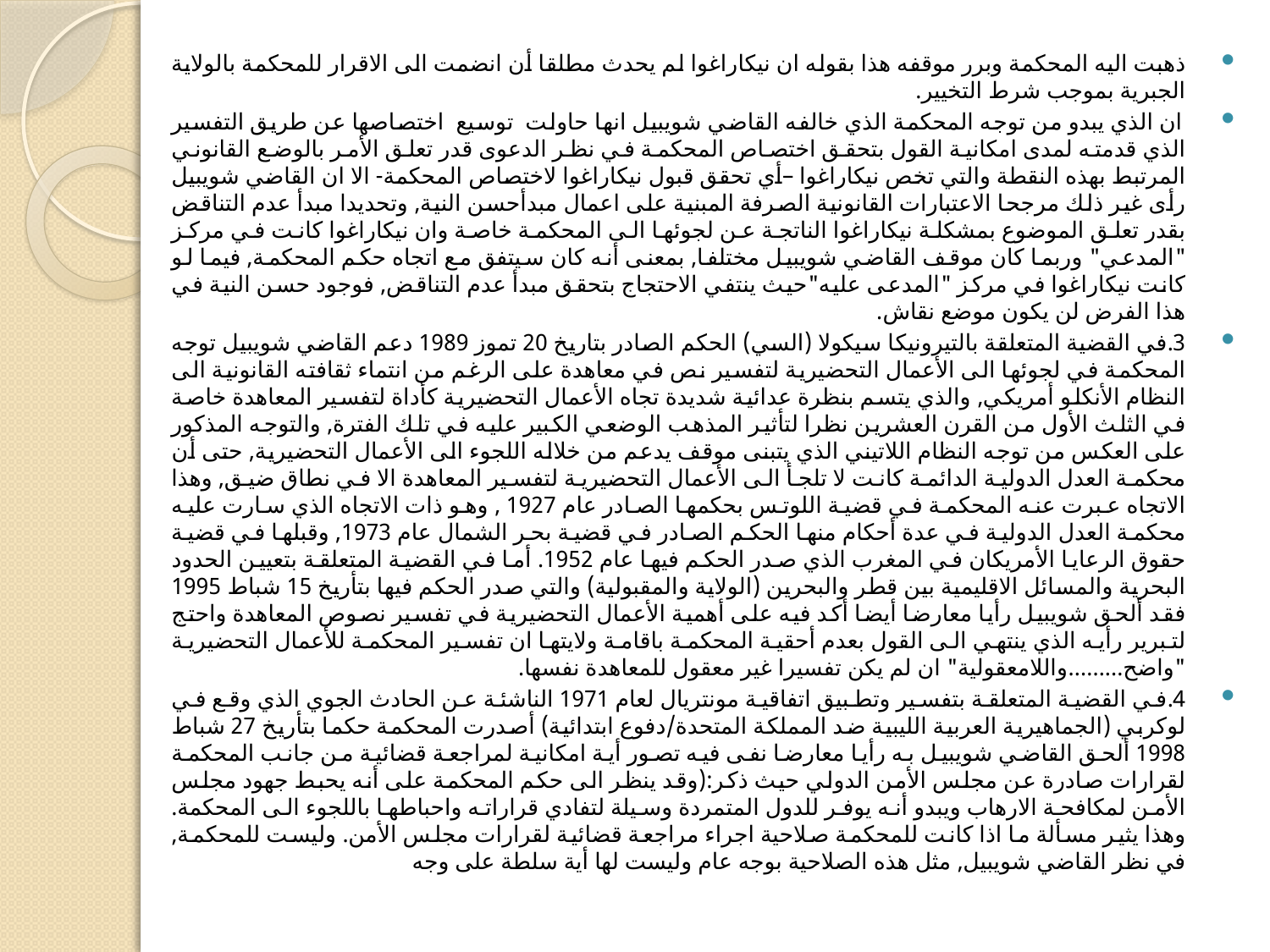

ذهبت اليه المحكمة وبرر موقفه هذا بقوله ان نيكاراغوا لم يحدث مطلقا أن انضمت الى الاقرار للمحكمة بالولاية الجبرية بموجب شرط التخيير.
 ان الذي يبدو من توجه المحكمة الذي خالفه القاضي شويبيل انها حاولت  توسيع  اختصاصها عن طريق التفسير الذي قدمته لمدى امكانية القول بتحقق اختصاص المحكمة في نظر الدعوى قدر تعلق الأمر بالوضع القانوني المرتبط بهذه النقطة والتي تخص نيكاراغوا –أي تحقق قبول نيكاراغوا لاختصاص المحكمة- الا ان القاضي شويبيل رأى غير ذلك مرجحا الاعتبارات القانونية الصرفة المبنية على اعمال مبدأحسن النية, وتحديدا مبدأ عدم التناقض بقدر تعلق الموضوع بمشكلة نيكاراغوا الناتجة عن لجوئها الى المحكمة خاصة وان نيكاراغوا كانت في مركز "المدعي" وربما كان موقف القاضي شويبيل مختلفا, بمعنى أنه كان سيتفق مع اتجاه حكم المحكمة, فيما لو كانت نيكاراغوا في مركز "المدعى عليه"حيث ينتفي الاحتجاج بتحقق مبدأ عدم التناقض, فوجود حسن النية في هذا الفرض لن يكون موضع نقاش.
3.في القضية المتعلقة بالتيرونيكا سيكولا (السي) الحكم الصادر بتاريخ 20 تموز 1989 دعم القاضي شويبيل توجه المحكمة في لجوئها الى الأعمال التحضيرية لتفسير نص في معاهدة على الرغم من انتماء ثقافته القانونية الى النظام الأنكلو أمريكي, والذي يتسم بنظرة عدائية شديدة تجاه الأعمال التحضيرية كأداة لتفسير المعاهدة خاصة في الثلث الأول من القرن العشرين نظرا لتأثير المذهب الوضعي الكبير عليه في تلك الفترة, والتوجه المذكور على العكس من توجه النظام اللاتيني الذي يتبنى موقف يدعم من خلاله اللجوء الى الأعمال التحضيرية, حتى أن محكمة العدل الدولية الدائمة كانت لا تلجأ الى الأعمال التحضيرية لتفسير المعاهدة الا في نطاق ضيق, وهذا الاتجاه عبرت عنه المحكمة في قضية اللوتس بحكمها الصادر عام 1927 , وهو ذات الاتجاه الذي سارت عليه محكمة العدل الدولية في عدة أحكام منها الحكم الصادر في قضية بحر الشمال عام 1973, وقبلها في قضية حقوق الرعايا الأمريكان في المغرب الذي صدر الحكم فيها عام 1952. أما في القضية المتعلقة بتعيين الحدود البحرية والمسائل الاقليمية بين قطر والبحرين (الولاية والمقبولية) والتي صدر الحكم فيها بتأريخ 15 شباط 1995 فقد ألحق شويبيل رأيا معارضا أيضا أكد فيه على أهمية الأعمال التحضيرية في تفسير نصوص المعاهدة واحتج لتبرير رأيه الذي ينتهي الى القول بعدم أحقية المحكمة باقامة ولايتها ان تفسير المحكمة للأعمال التحضيرية "واضح.........واللامعقولية" ان لم يكن تفسيرا غير معقول للمعاهدة نفسها.
4.في القضية المتعلقة بتفسير وتطبيق اتفاقية مونتريال لعام 1971 الناشئة عن الحادث الجوي الذي وقع في لوكربي (الجماهيرية العربية الليبية ضد المملكة المتحدة/دفوع ابتدائية) أصدرت المحكمة حكما بتأريخ 27 شباط 1998 ألحق القاضي شويبيل به رأيا معارضا نفى فيه تصور أية امكانية لمراجعة قضائية من جانب المحكمة لقرارات صادرة عن مجلس الأمن الدولي حيث ذكر:(وقد ينظر الى حكم المحكمة على أنه يحبط جهود مجلس الأمن لمكافحة الارهاب ويبدو أنه يوفر للدول المتمردة وسيلة لتفادي قراراته واحباطها باللجوء الى المحكمة. وهذا يثير مسألة ما اذا كانت للمحكمة صلاحية اجراء مراجعة قضائية لقرارات مجلس الأمن. وليست للمحكمة, في نظر القاضي شويبيل, مثل هذه الصلاحية بوجه عام وليست لها أية سلطة على وجه